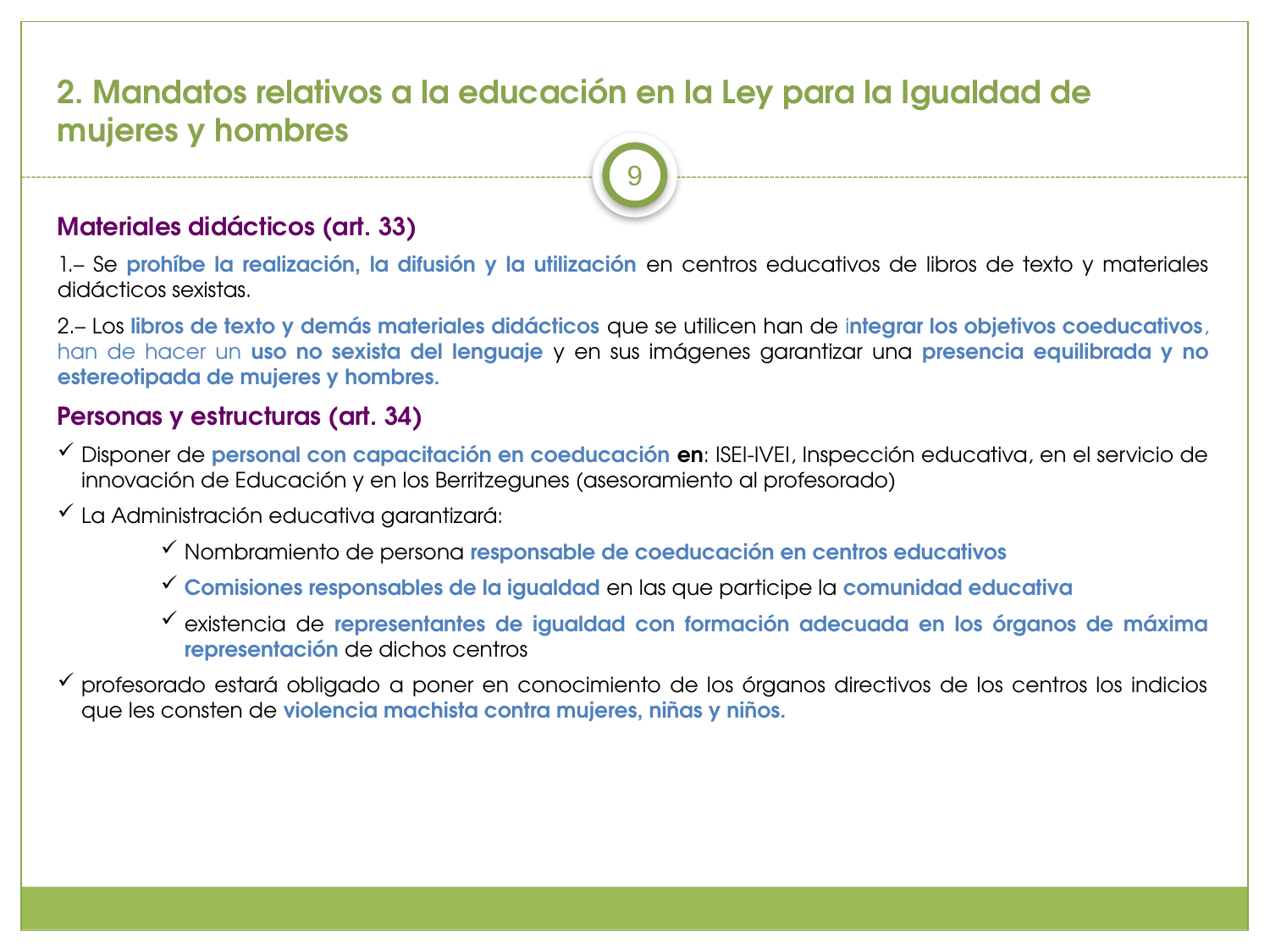

# 2. Mandatos relativos a la educación en la Ley para la Igualdad de mujeres y hombres
2. Mandatos relativos a la educación en la Ley para la Igualdad de mujeres y hombres

9
Materiales didácticos (art. 33)
1.– Se prohíbe la realización, la difusión y la utilización en centros educativos de libros de texto y materiales didácticos sexistas.
2.– Los libros de texto y demás materiales didácticos que se utilicen han de integrar los objetivos coeducativos, han de hacer un uso no sexista del lenguaje y en sus imágenes garantizar una presencia equilibrada y no estereotipada de mujeres y hombres.
Personas y estructuras (art. 34)
Disponer de personal con capacitación en coeducación en: ISEI-IVEI, Inspección educativa, en el servicio de innovación de Educación y en los Berritzegunes (asesoramiento al profesorado)
La Administración educativa garantizará:
Nombramiento de persona responsable de coeducación en centros educativos
Comisiones responsables de la igualdad en las que participe la comunidad educativa
existencia de representantes de igualdad con formación adecuada en los órganos de máxima representación de dichos centros
profesorado estará obligado a poner en conocimiento de los órganos directivos de los centros los indicios que les consten de violencia machista contra mujeres, niñas y niños.